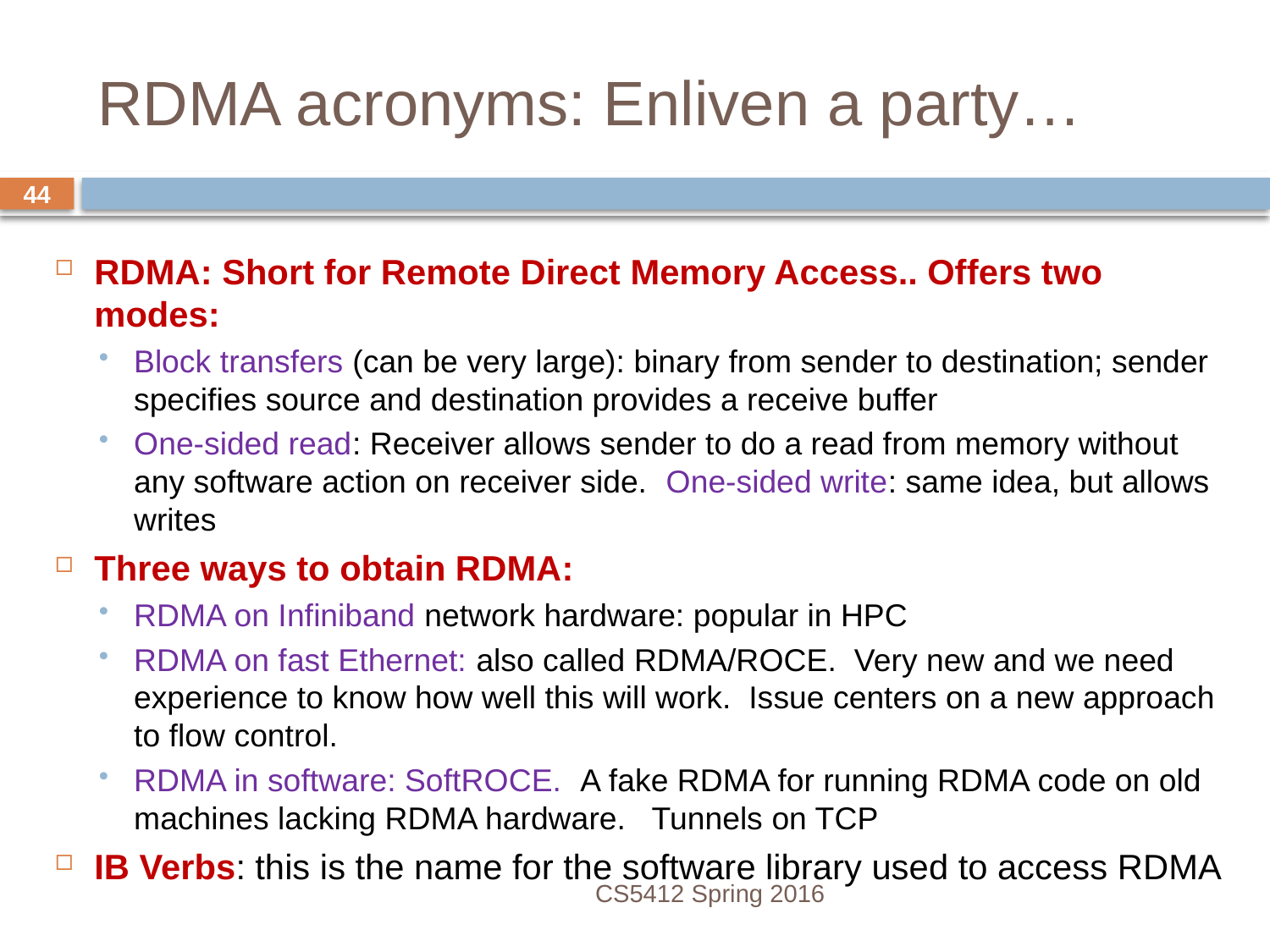

# RDMA acronyms: Enliven a party…
44
RDMA: Short for Remote Direct Memory Access.. Offers two modes:
Block transfers (can be very large): binary from sender to destination; sender specifies source and destination provides a receive buffer
One-sided read: Receiver allows sender to do a read from memory without any software action on receiver side.  One-sided write: same idea, but allows writes
Three ways to obtain RDMA:
RDMA on Infiniband network hardware: popular in HPC
RDMA on fast Ethernet: also called RDMA/ROCE.  Very new and we need experience to know how well this will work.  Issue centers on a new approach to flow control.
RDMA in software: SoftROCE.  A fake RDMA for running RDMA code on old machines lacking RDMA hardware.   Tunnels on TCP
IB Verbs: this is the name for the software library used to access RDMA
CS5412 Spring 2016